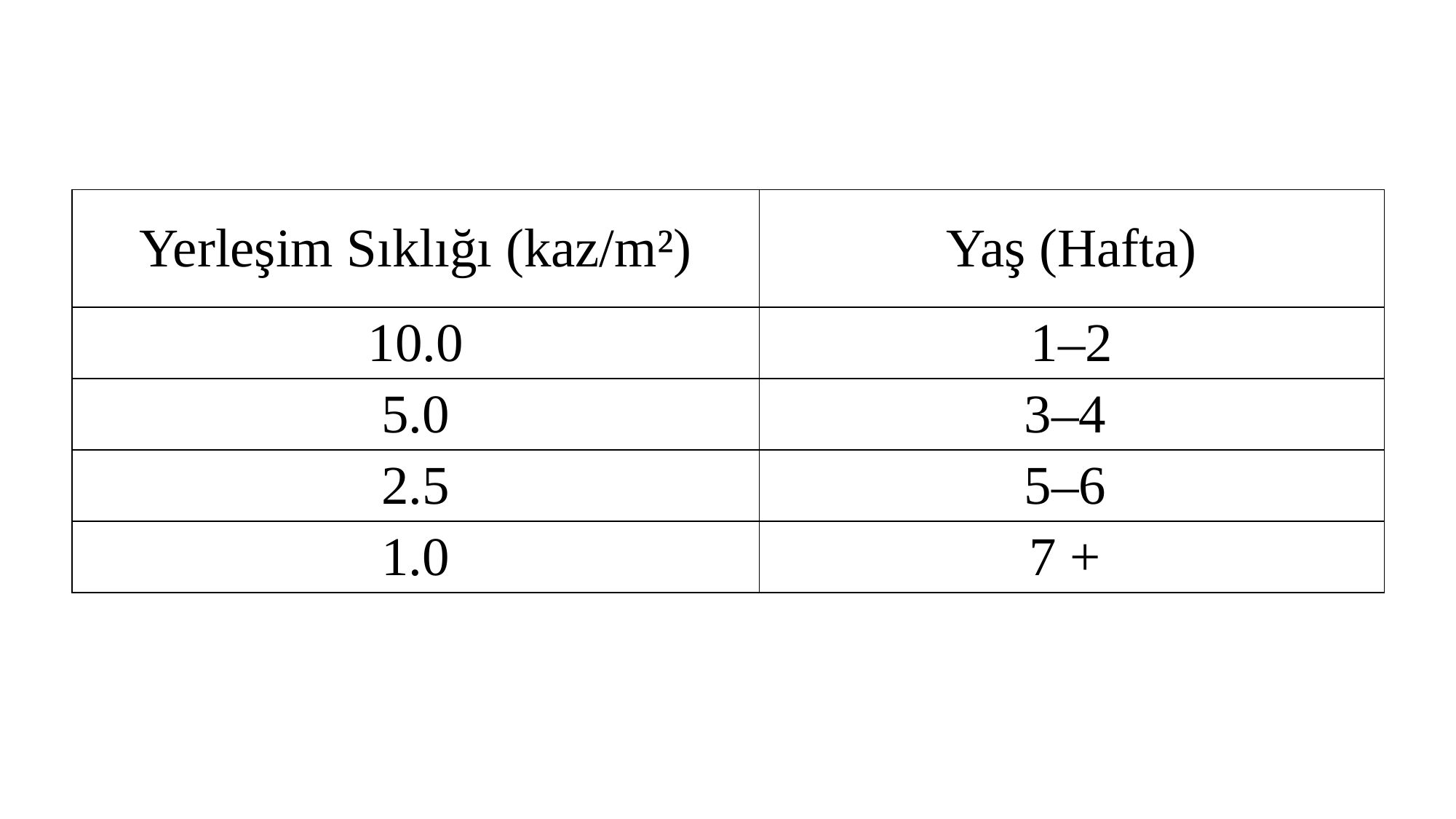

| Yerleşim Sıklığı (kaz/m²) | Yaş (Hafta) |
| --- | --- |
| 10.0 | 1–2 |
| 5.0 | 3–4 |
| 2.5 | 5–6 |
| 1.0 | 7 + |